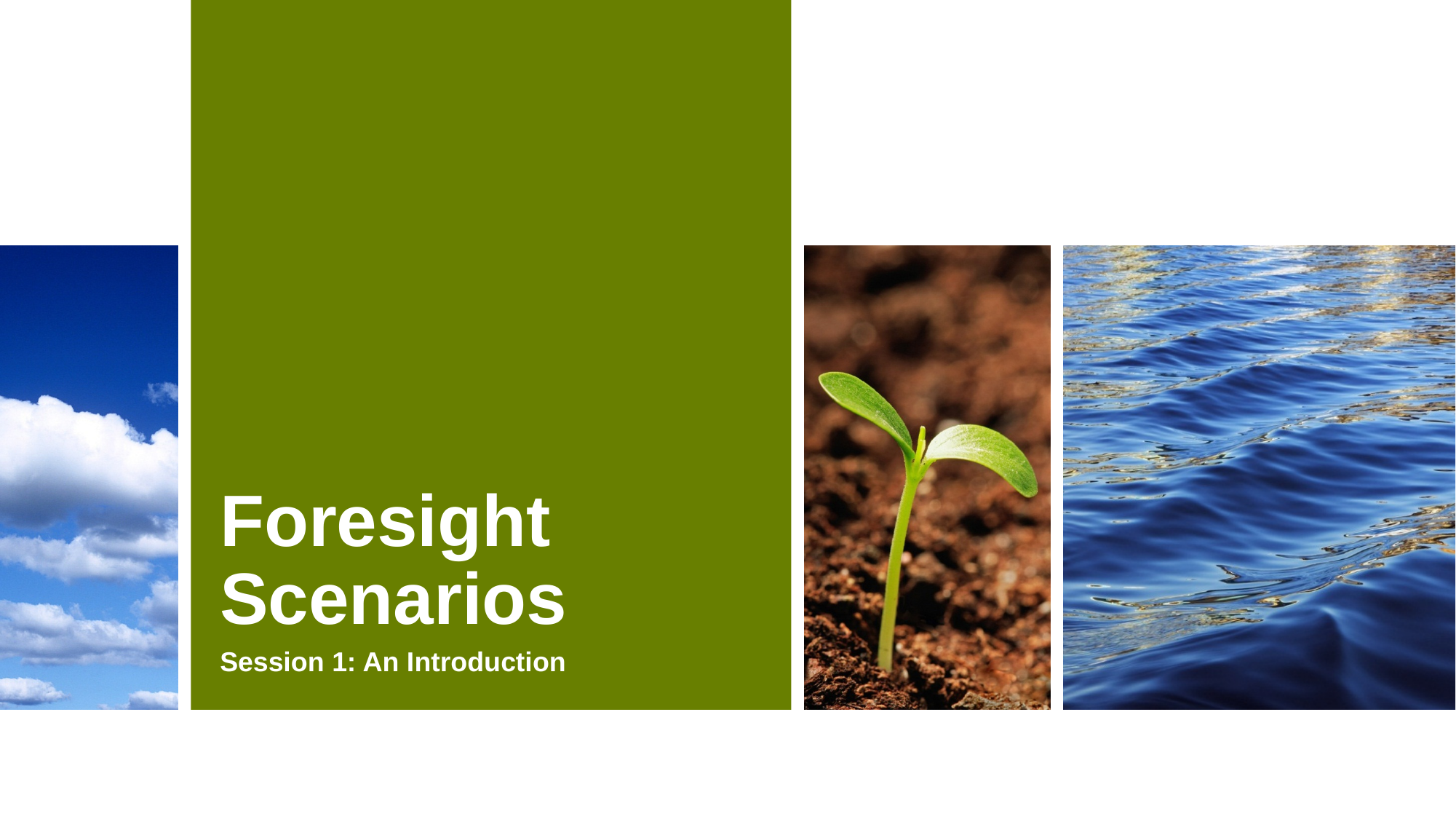

# Foresight Scenarios
Session 1: An Introduction